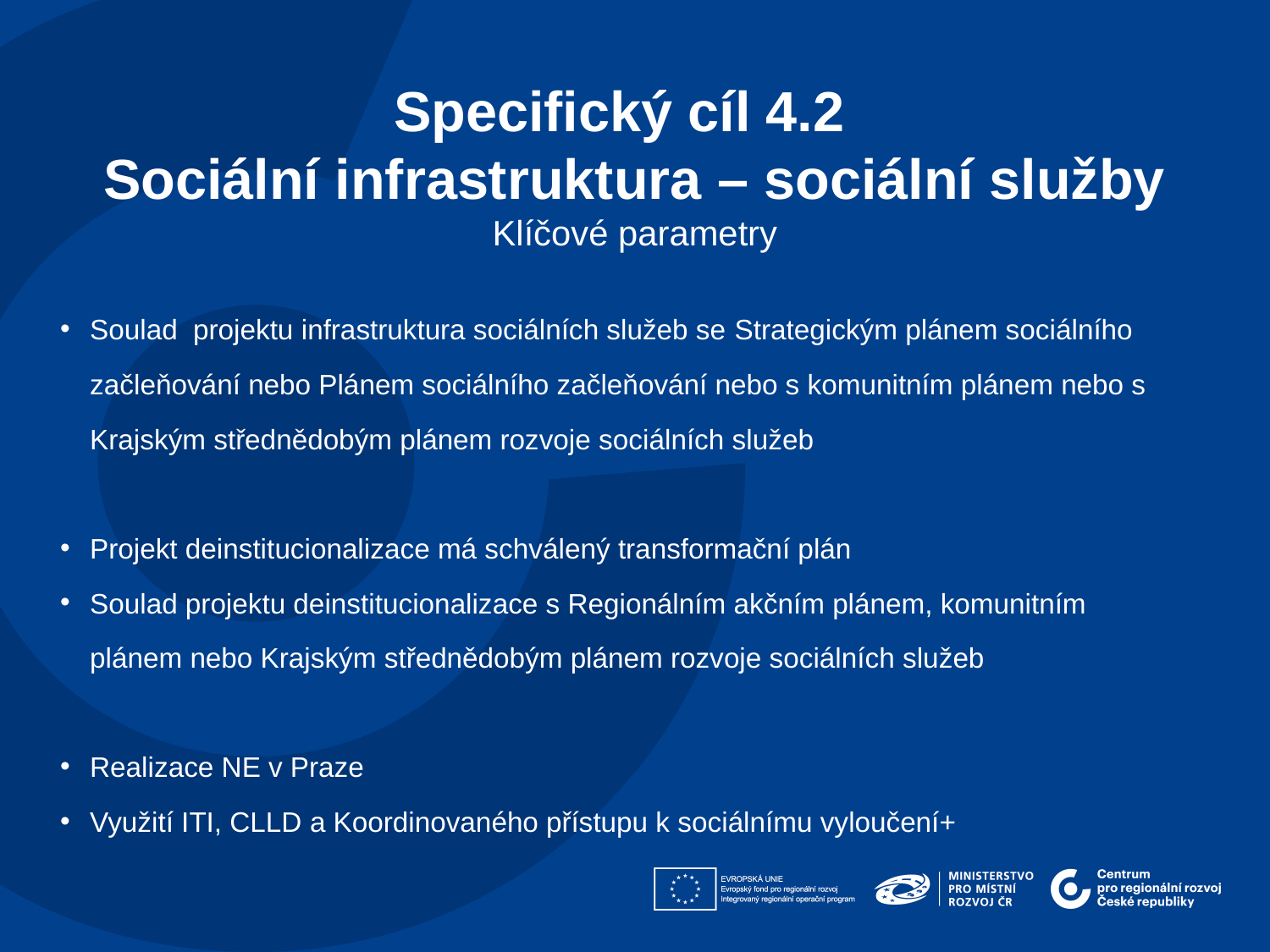

Specifický cíl 4.2
Sociální infrastruktura – sociální služby
Klíčové parametry
Soulad  projektu infrastruktura sociálních služeb se Strategickým plánem sociálního začleňování nebo Plánem sociálního začleňování nebo s komunitním plánem nebo s Krajským střednědobým plánem rozvoje sociálních služeb

Projekt deinstitucionalizace má schválený transformační plán
Soulad projektu deinstitucionalizace s Regionálním akčním plánem, komunitním plánem nebo Krajským střednědobým plánem rozvoje sociálních služeb

Realizace NE v Praze
Využití ITI, CLLD a Koordinovaného přístupu k sociálnímu vyloučení+